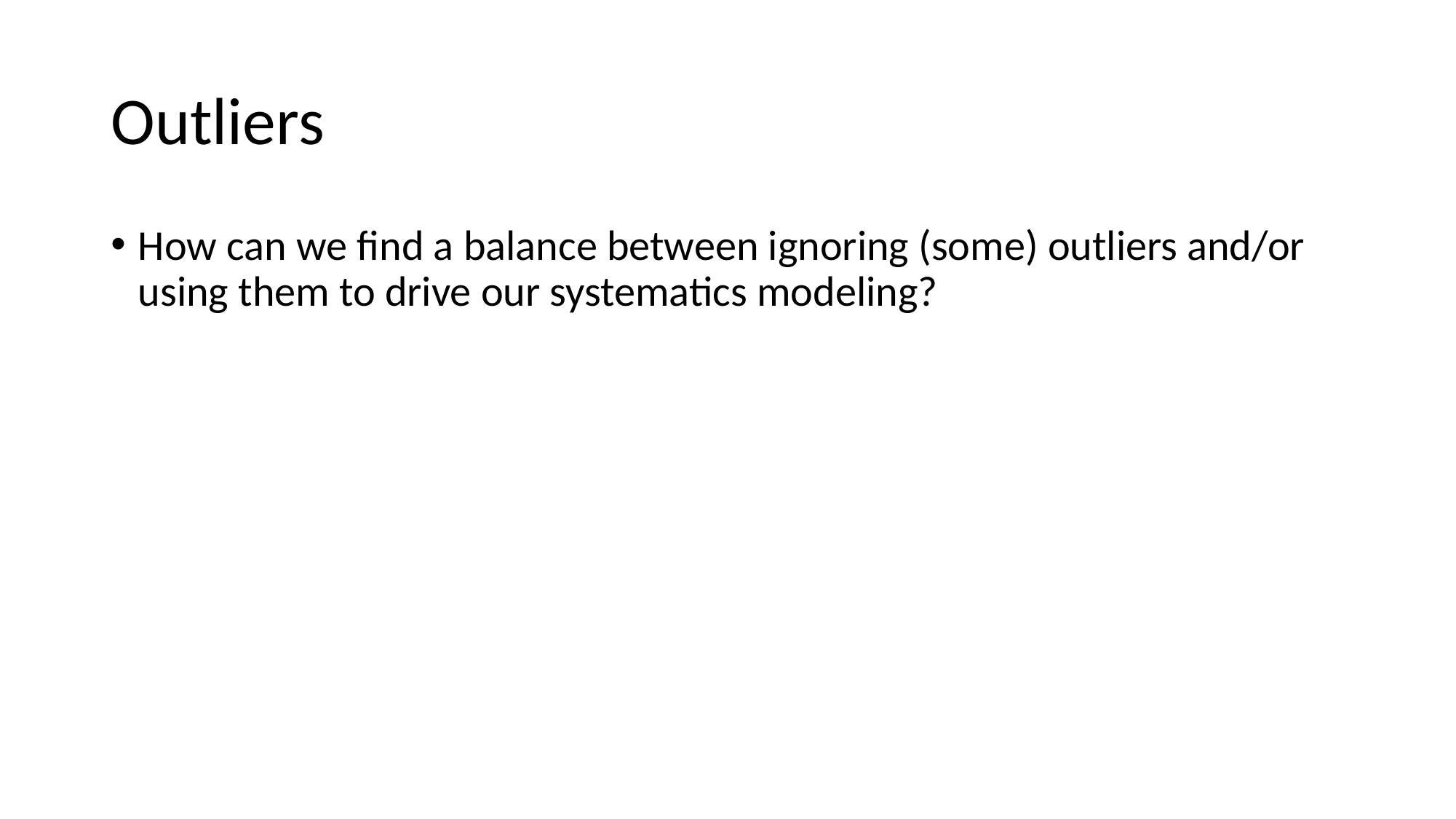

# Outliers
How can we find a balance between ignoring (some) outliers and/or using them to drive our systematics modeling?